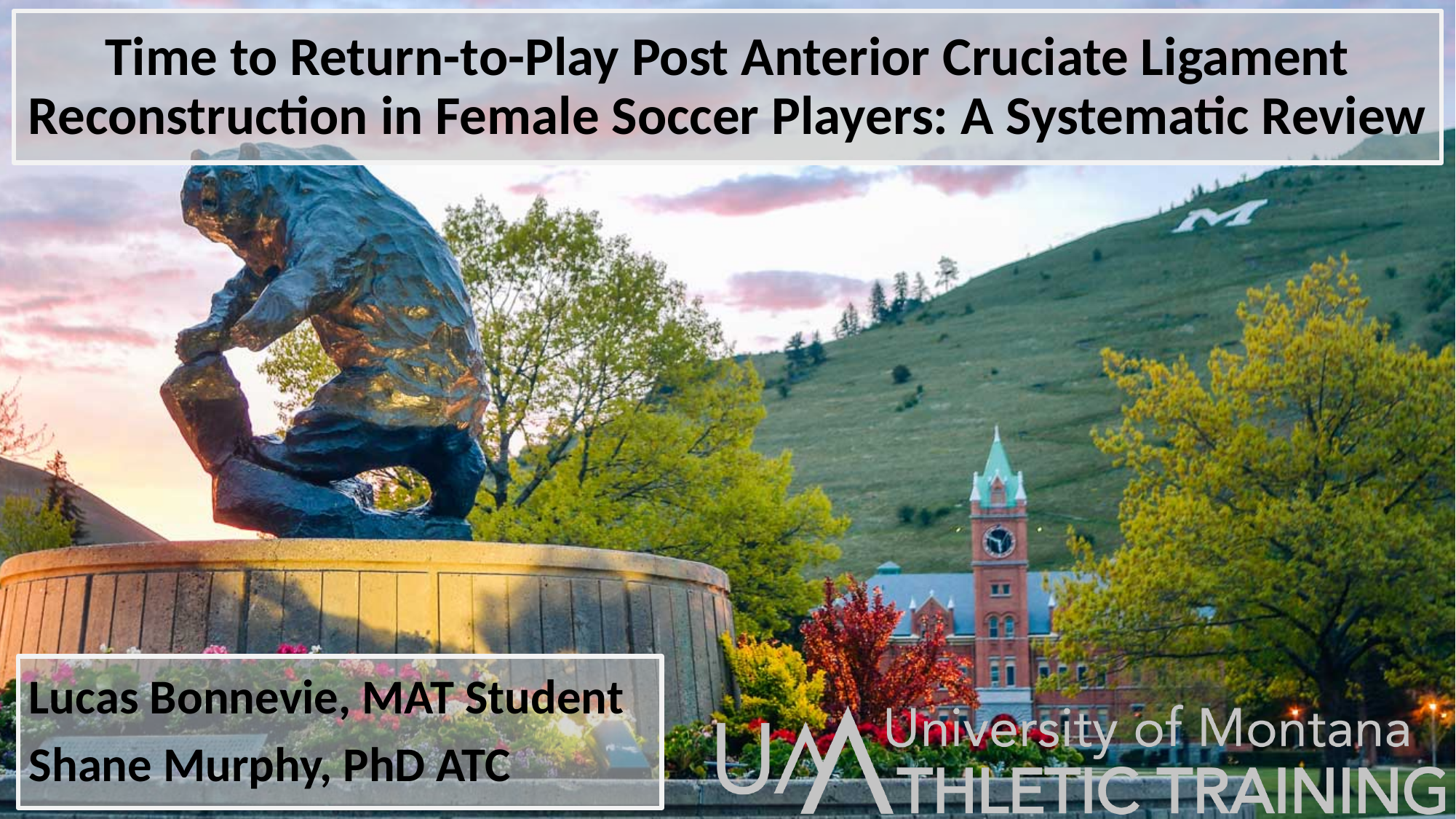

Time to Return-to-Play Post Anterior Cruciate Ligament Reconstruction in Female Soccer Players: A Systematic Review
Lucas Bonnevie, MAT Student
Shane Murphy, PhD ATC